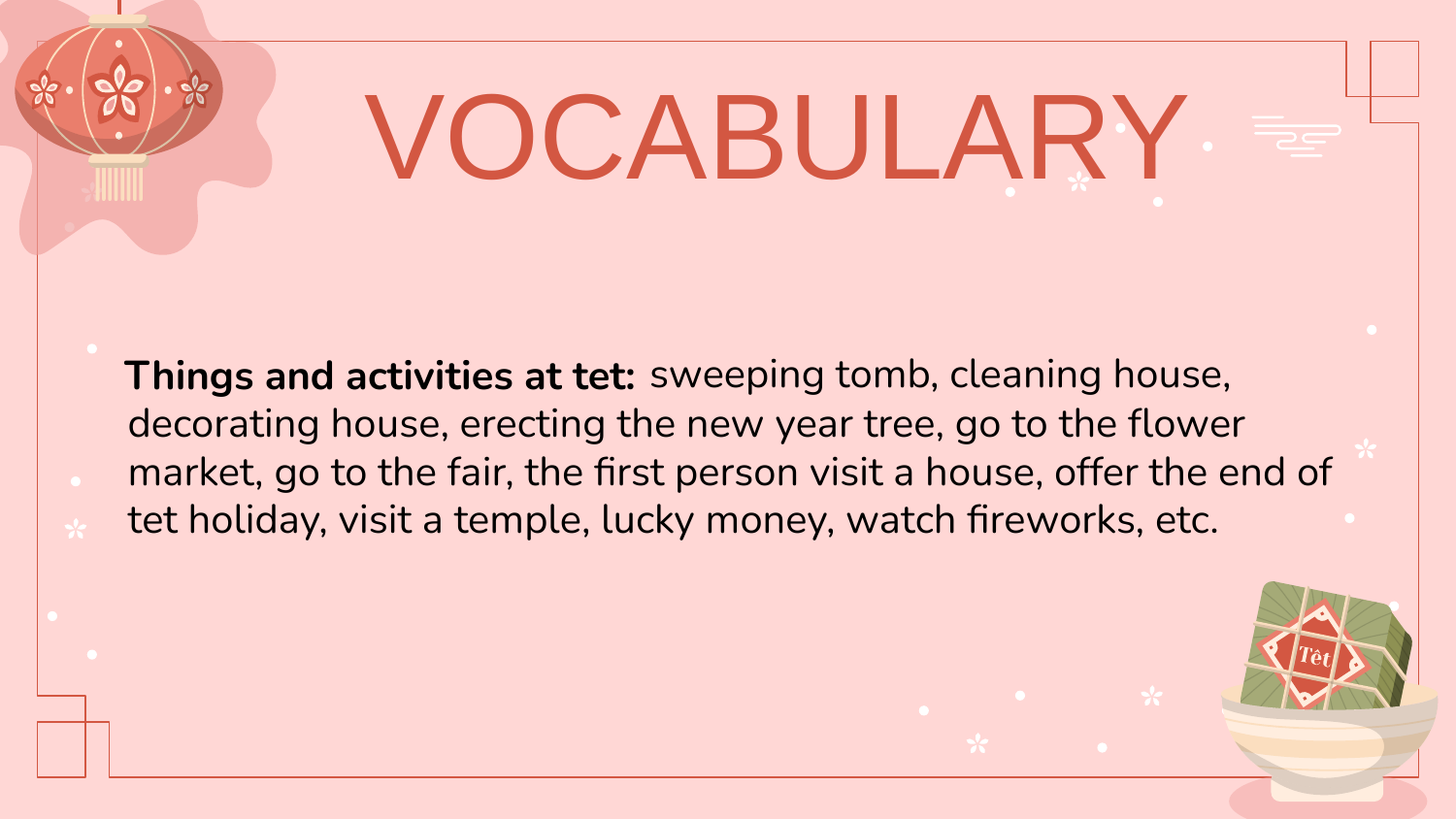

# VOCABULARY
                                                  sweeping tomb, cleaning house, decorating house, erecting the new year tree, go to the flower market, go to the fair, the first person visit a house, offer the end of tet holiday, visit a temple, lucky money, watch fireworks, etc.
Things and activities at tet: